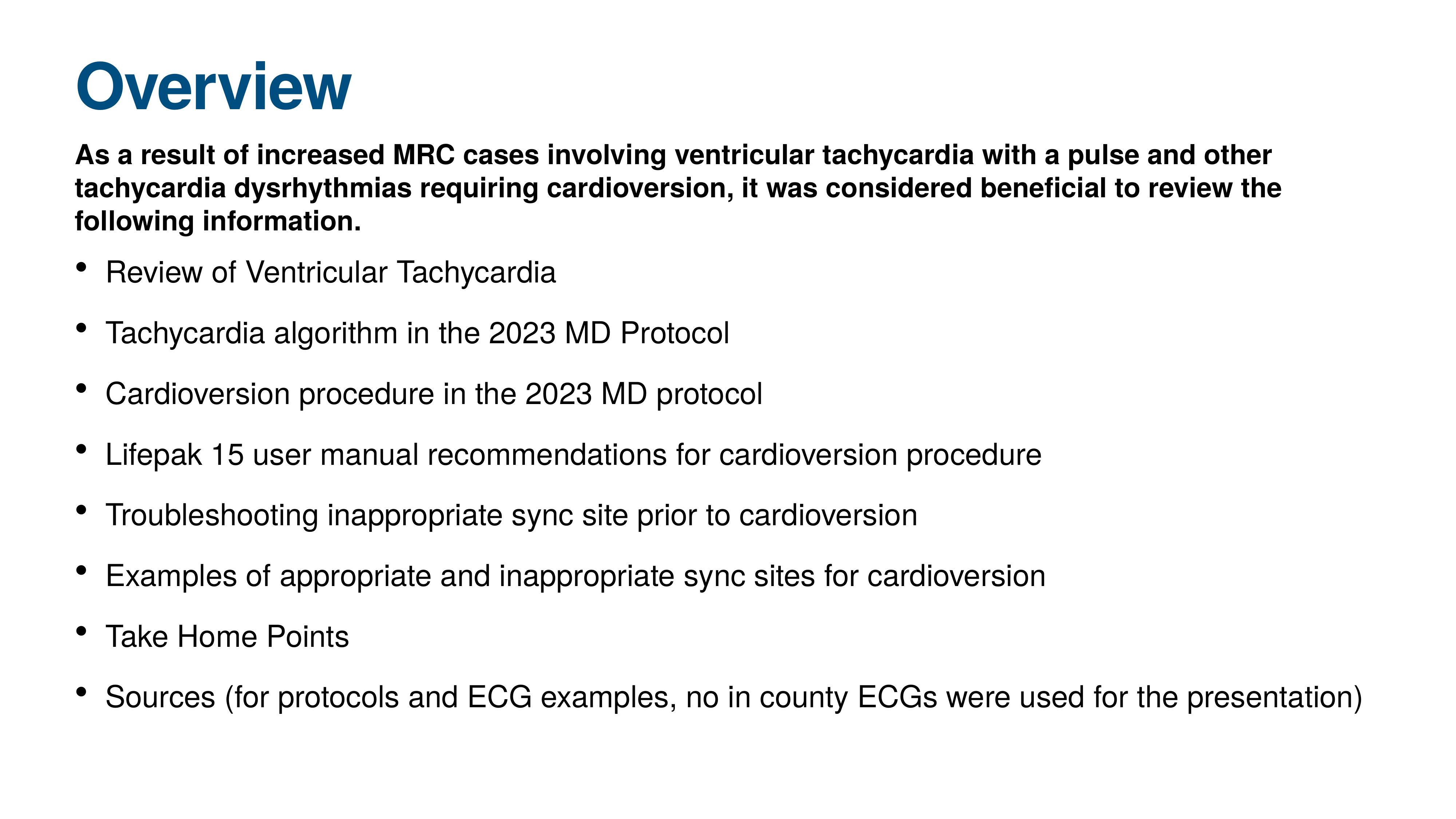

# Overview
As a result of increased MRC cases involving ventricular tachycardia with a pulse and other tachycardia dysrhythmias requiring cardioversion, it was considered beneficial to review the following information.
Review of Ventricular Tachycardia
Tachycardia algorithm in the 2023 MD Protocol
Cardioversion procedure in the 2023 MD protocol
Lifepak 15 user manual recommendations for cardioversion procedure
Troubleshooting inappropriate sync site prior to cardioversion
Examples of appropriate and inappropriate sync sites for cardioversion
Take Home Points
Sources (for protocols and ECG examples, no in county ECGs were used for the presentation)